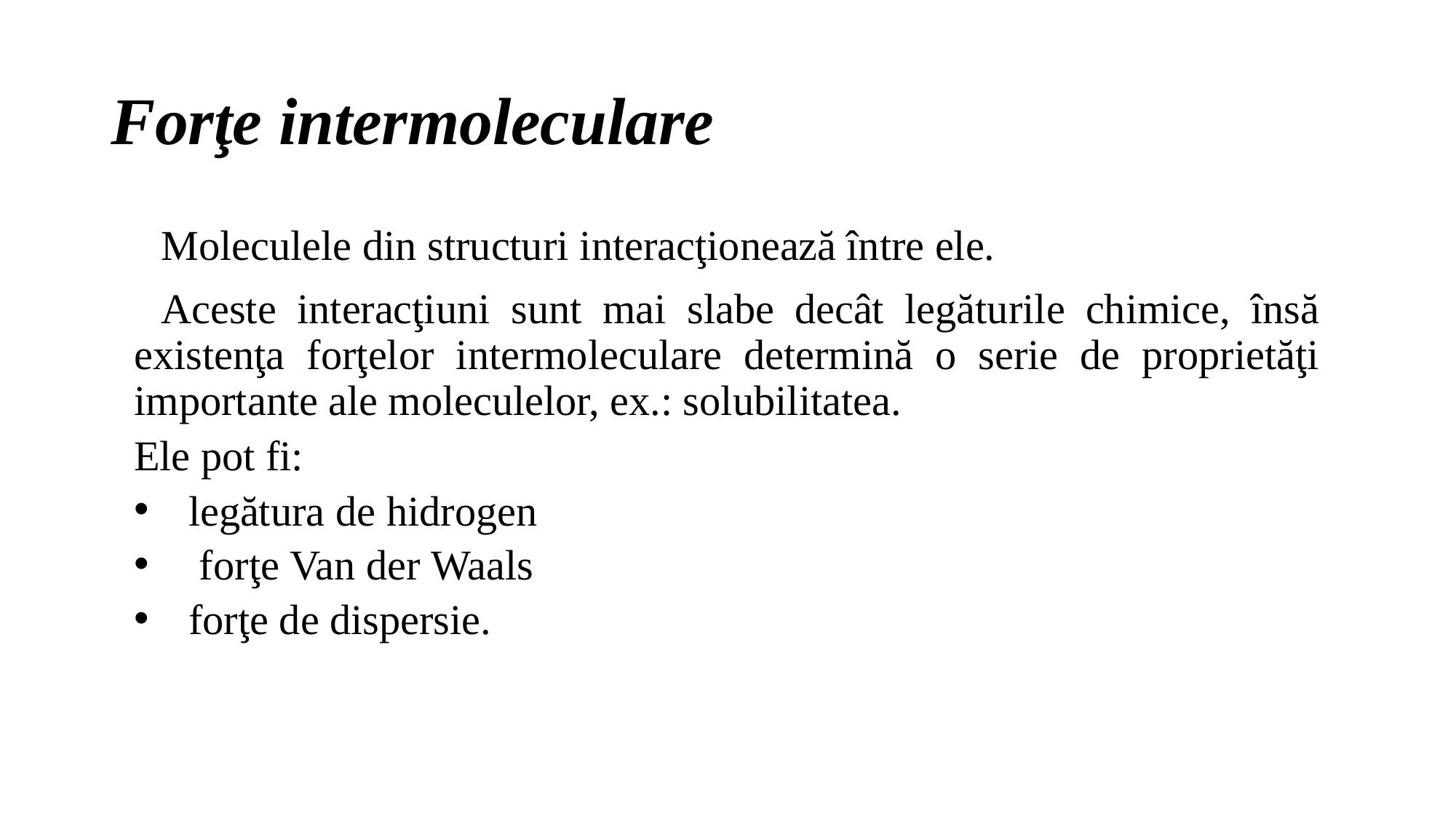

# Forţe intermoleculare
Moleculele din structuri interacţionează între ele.
Aceste interacţiuni sunt mai slabe decât legăturile chimice, însă existenţa forţelor intermoleculare determină o serie de proprietăţi importante ale moleculelor, ex.: solubilitatea.
Ele pot fi:
legătura de hidrogen
 forţe Van der Waals
forţe de dispersie.